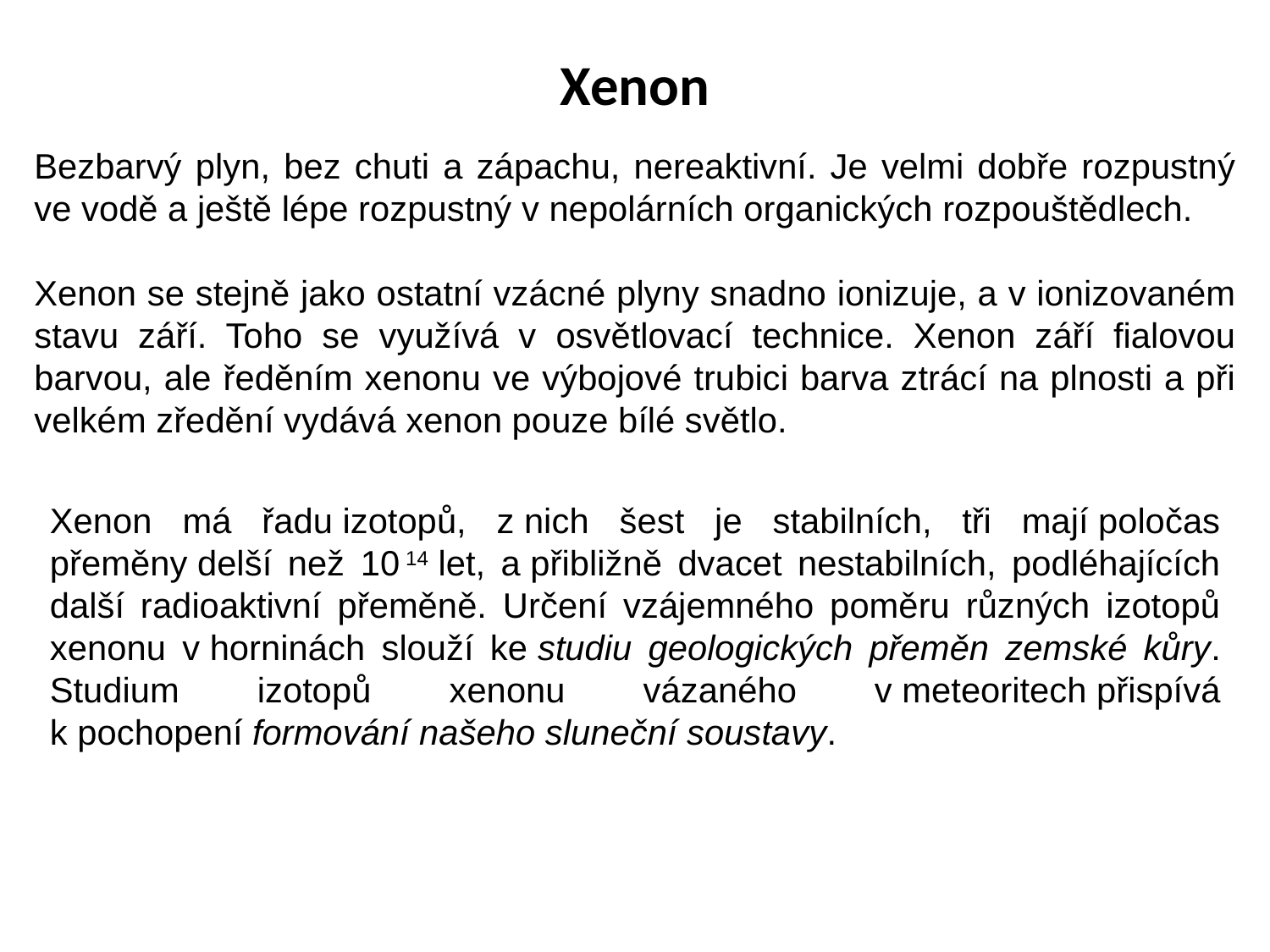

# Xenon
Bezbarvý plyn, bez chuti a zápachu, nereaktivní. Je velmi dobře rozpustný ve vodě a ještě lépe rozpustný v nepolárních organických rozpouštědlech.

Xenon se stejně jako ostatní vzácné plyny snadno ionizuje, a v ionizovaném stavu září. Toho se využívá v osvětlovací technice. Xenon září fialovou barvou, ale ředěním xenonu ve výbojové trubici barva ztrácí na plnosti a při velkém zředění vydává xenon pouze bílé světlo.

Xenon má řadu izotopů, z nich šest je stabilních, tři mají poločas přeměny delší než 10 14 let, a přibližně dvacet nestabilních, podléhajících další radioaktivní přeměně. Určení vzájemného poměru různých izotopů xenonu v horninách slouží ke studiu geologických přeměn zemské kůry. Studium izotopů xenonu vázaného v meteoritech přispívá k pochopení formování našeho sluneční soustavy.